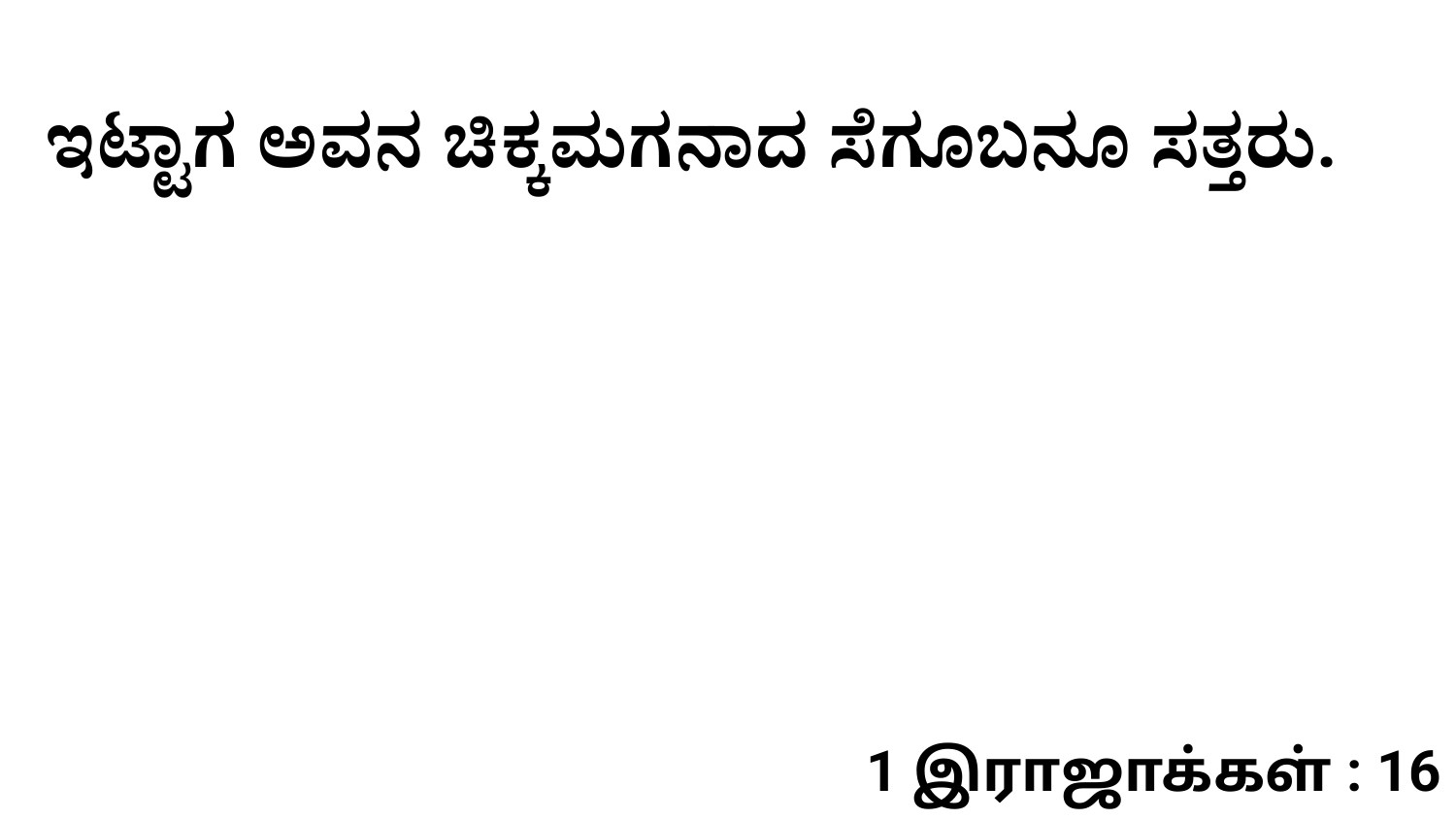

ಇಟ್ಟಾಗ ಅವನ ಚಿಕ್ಕಮಗನಾದ ಸೆಗೂಬನೂ ಸತ್ತರು.
1 இராஜாக்கள் : 16